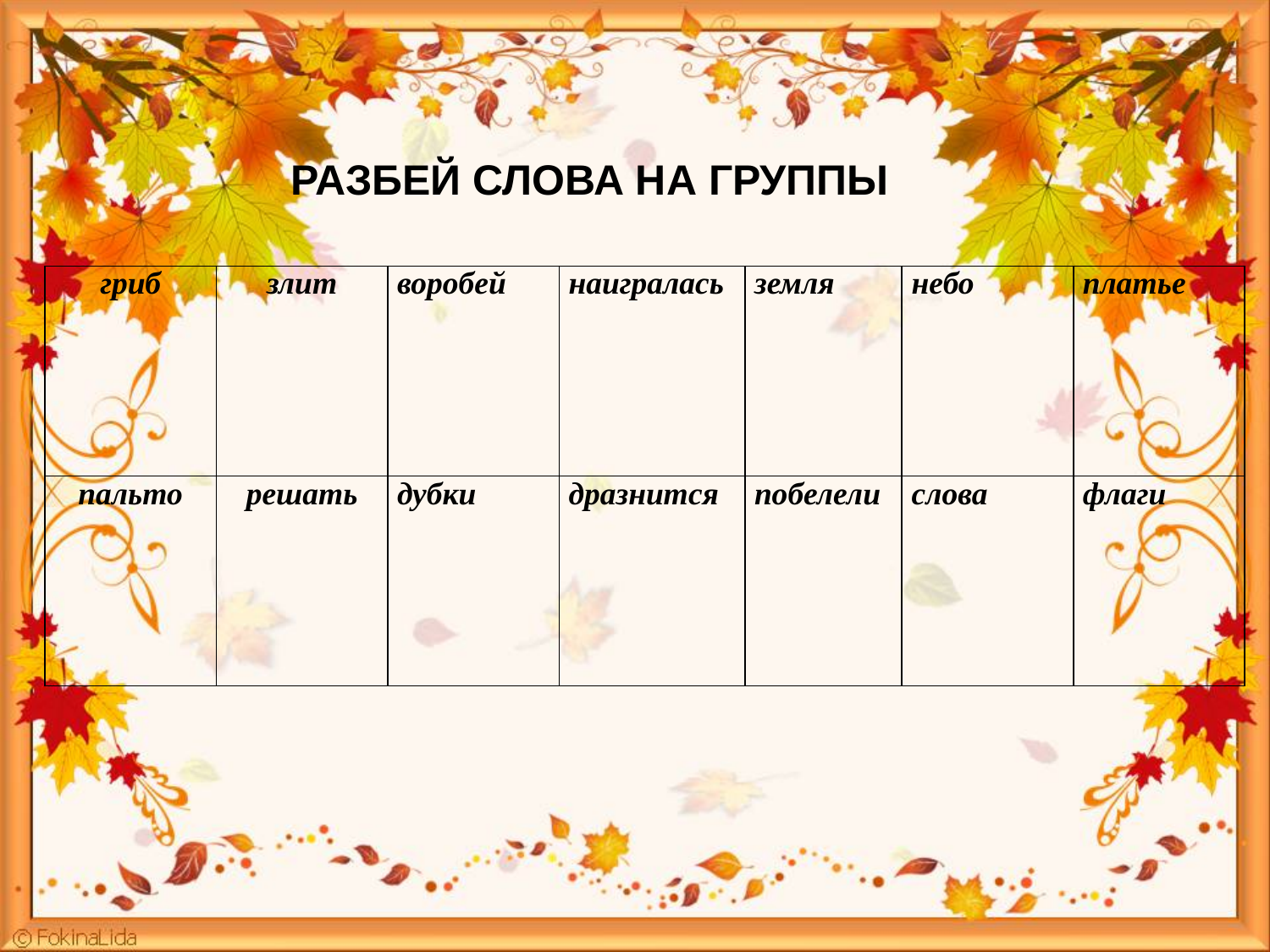

РАЗБЕЙ СЛОВА НА ГРУППЫ
| гриб | злит | воробей | наигралась | земля | небо | платье |
| --- | --- | --- | --- | --- | --- | --- |
| пальто | решать | дубки | дразнится | побелели | слова | флаги |